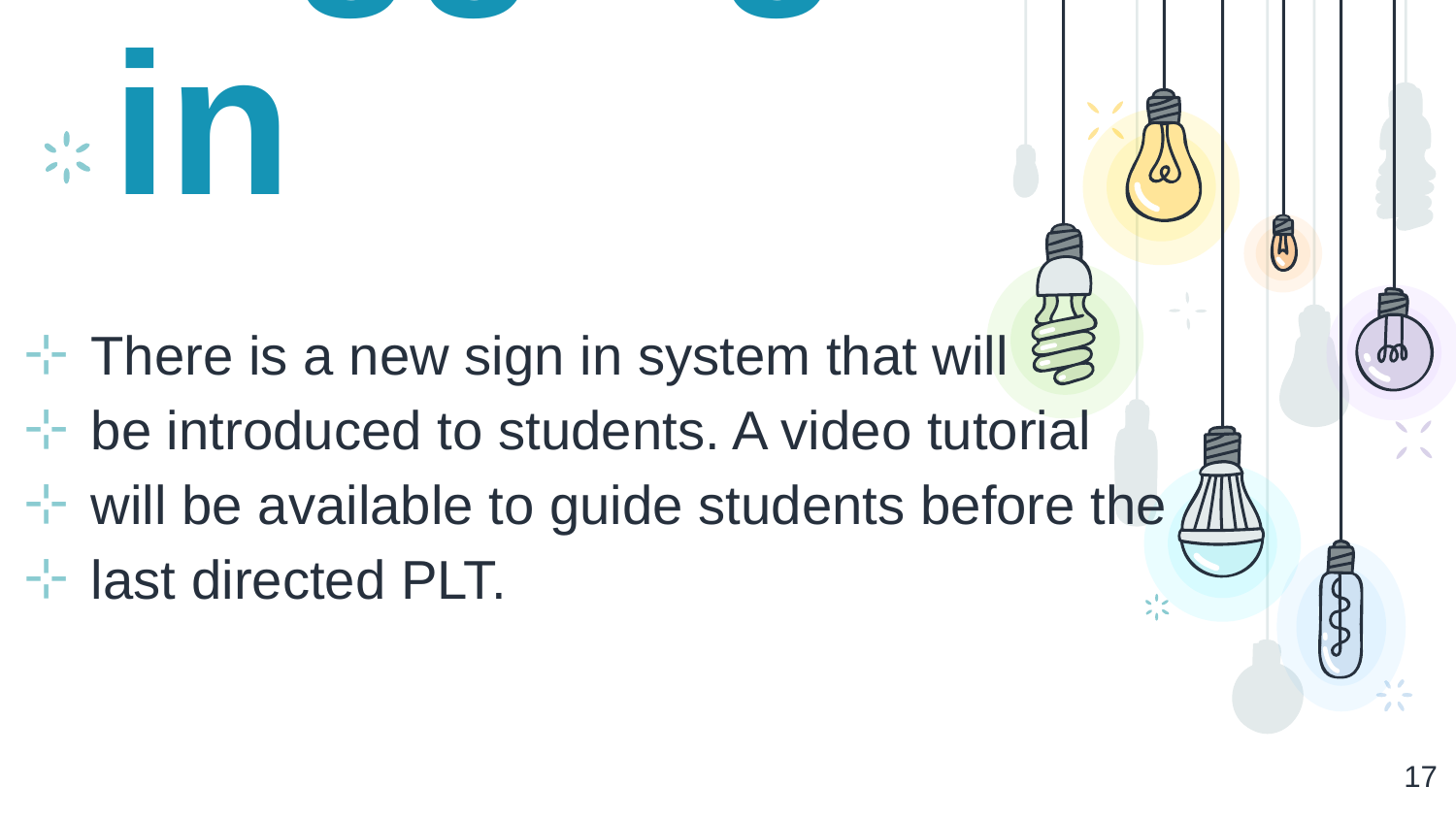

# logging in

There is a new sign in system that will
be introduced to students. A video tutorial
will be available to guide students before the
last directed PLT.
17